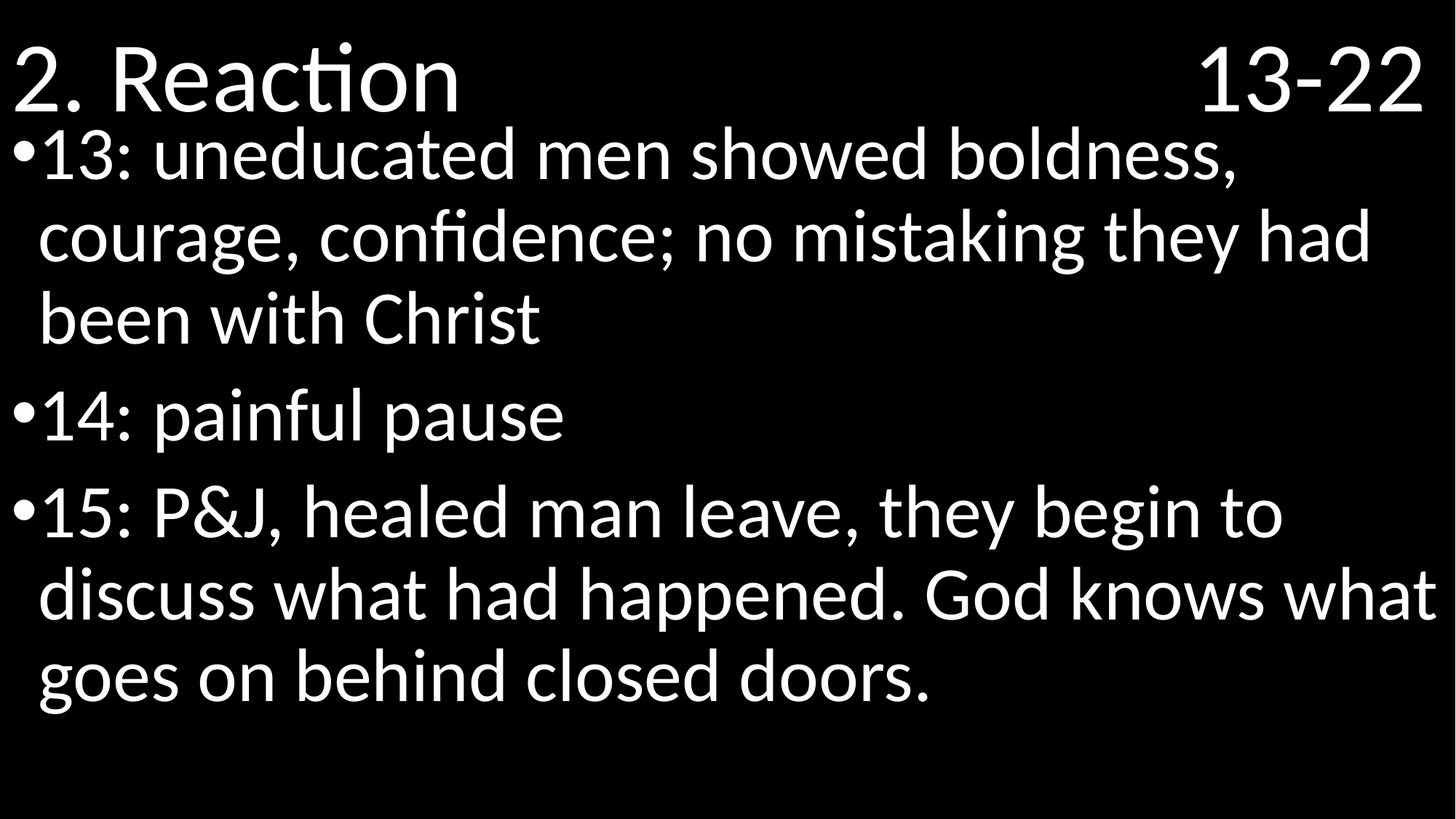

# 2. Reaction						    13-22
13: uneducated men showed boldness, courage, confidence; no mistaking they had been with Christ
14: painful pause
15: P&J, healed man leave, they begin to discuss what had happened. God knows what goes on behind closed doors.